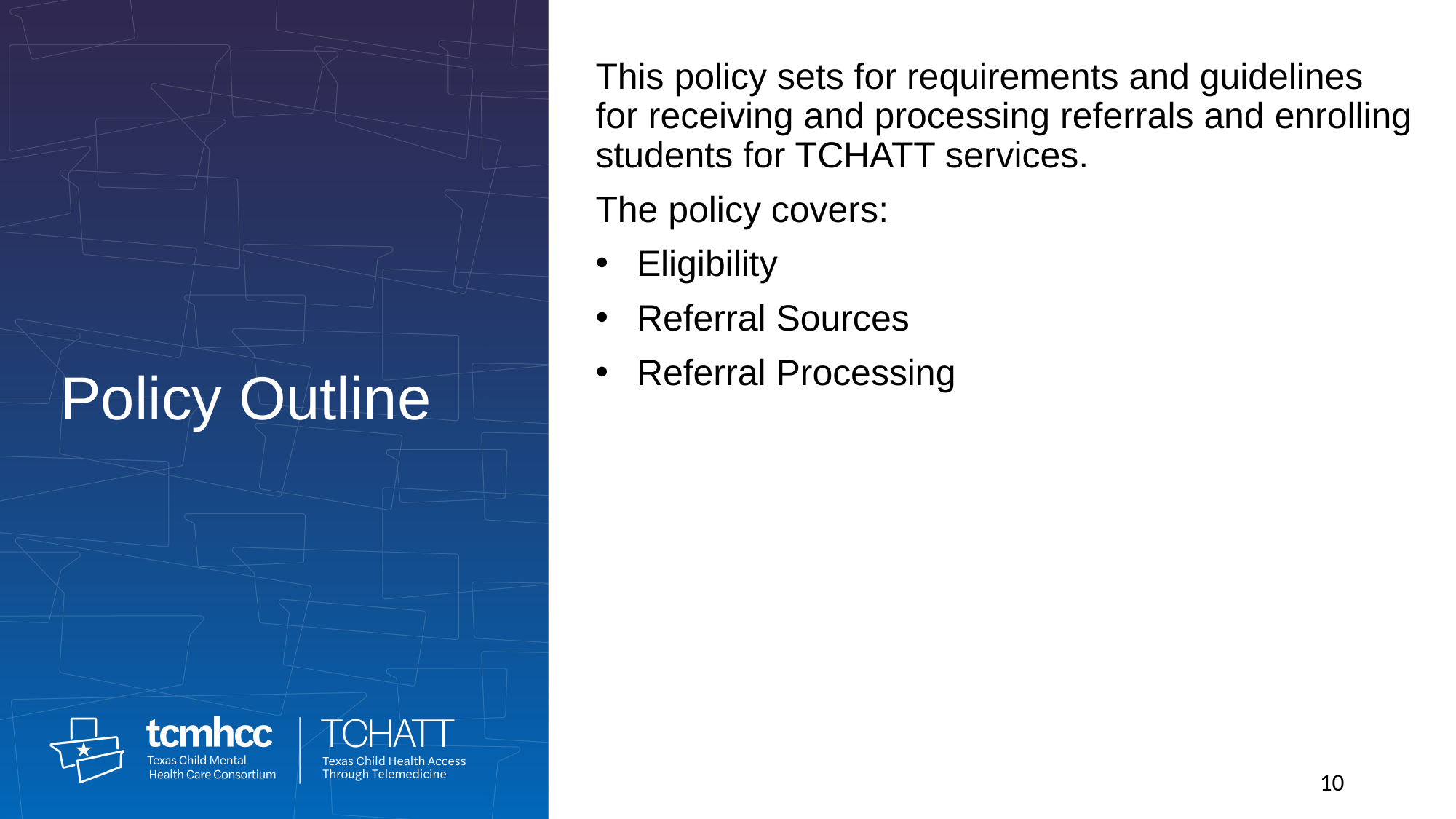

This policy sets for requirements and guidelines for receiving and processing referrals and enrolling students for TCHATT services.
The policy covers:
Eligibility
Referral Sources
Referral Processing
Policy Outline

10